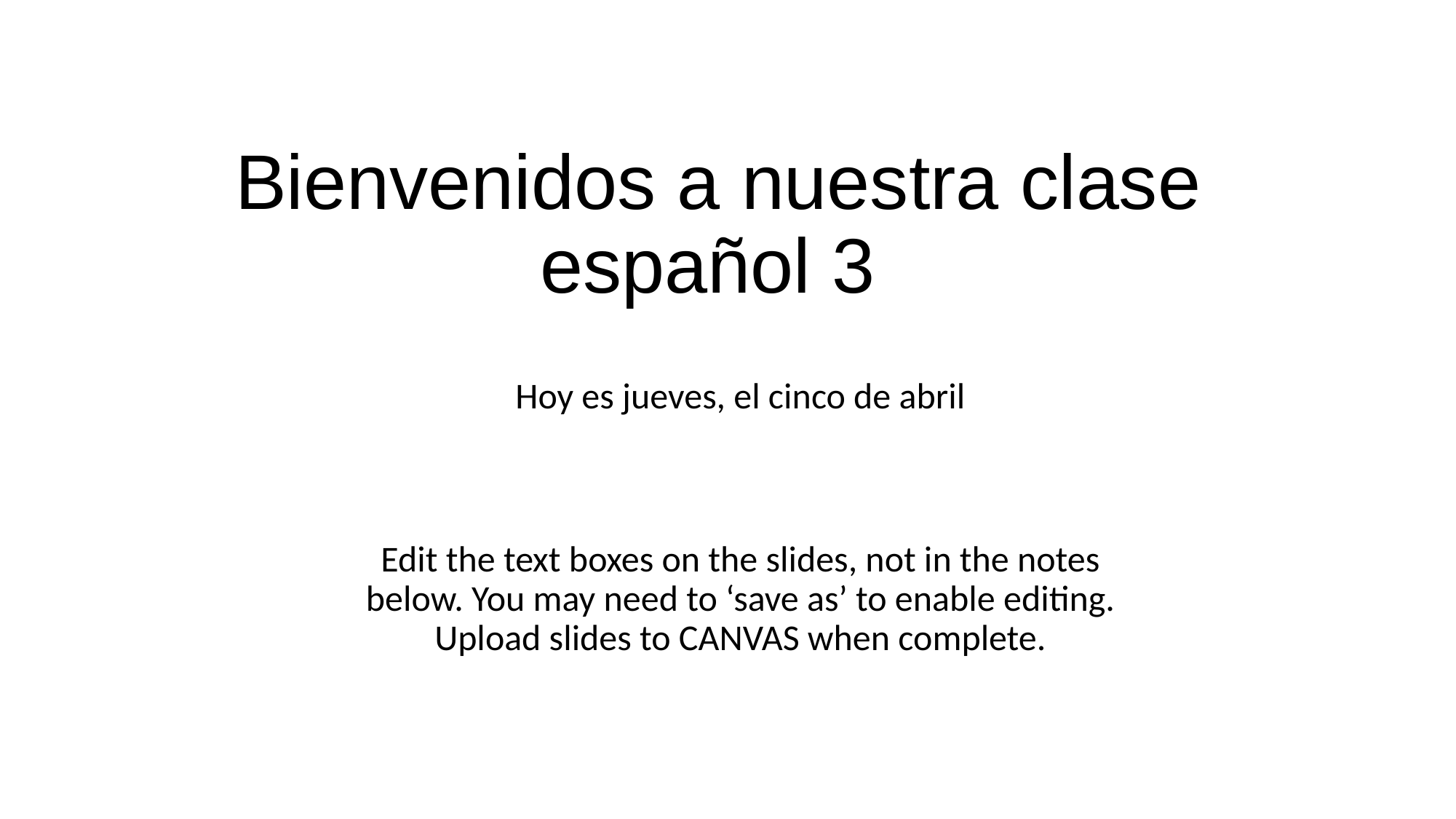

# Bienvenidos a nuestra clase español 3
Hoy es jueves, el cinco de abril

Edit the text boxes on the slides, not in the notes below. You may need to ‘save as’ to enable editing. Upload slides to CANVAS when complete.